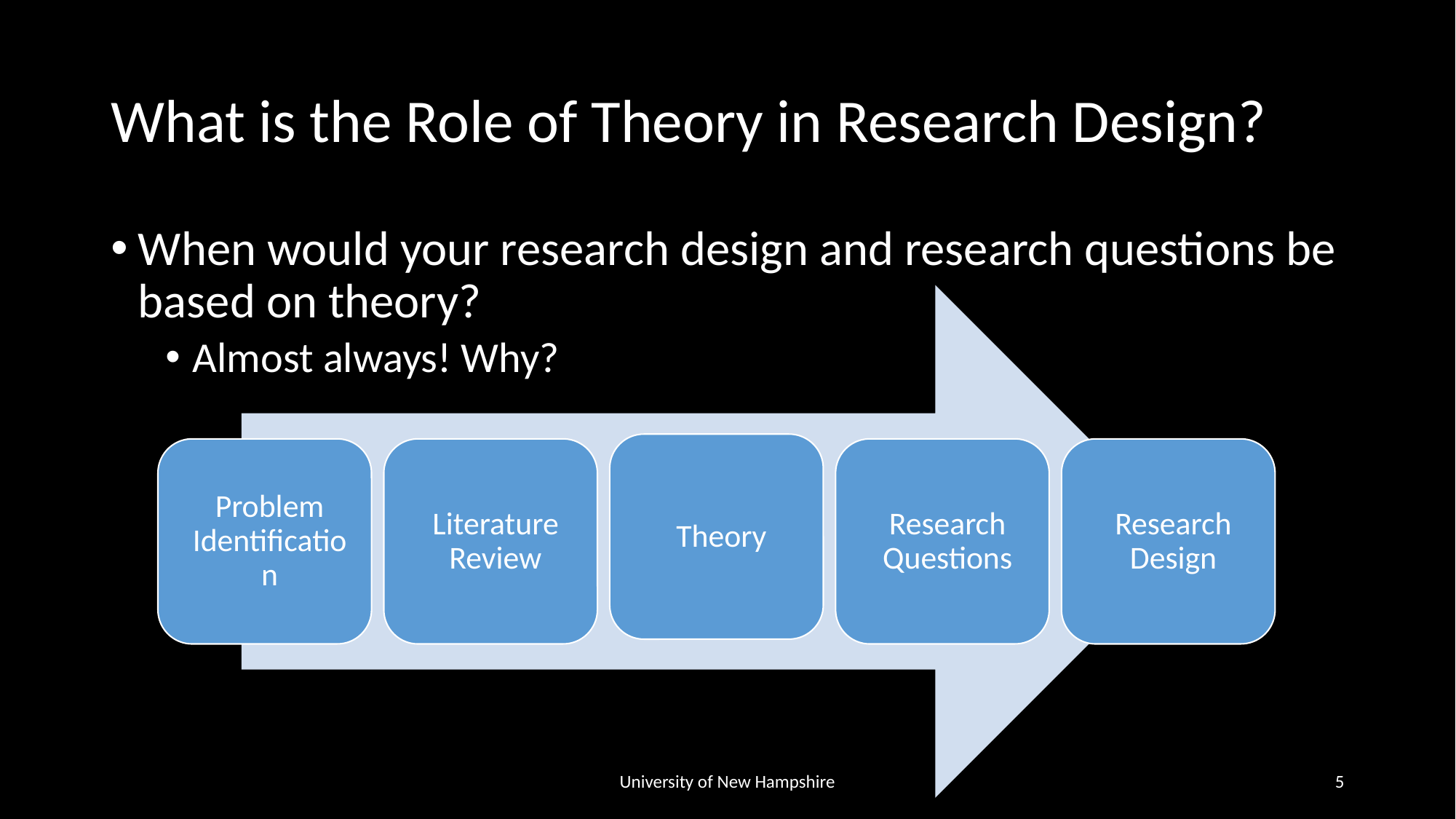

# What is the Role of Theory in Research Design?
When would your research design and research questions be based on theory?
Almost always! Why?

Problem Identification
Literature Review
Theory
Research Questions
Research Design
University of New Hampshire
5